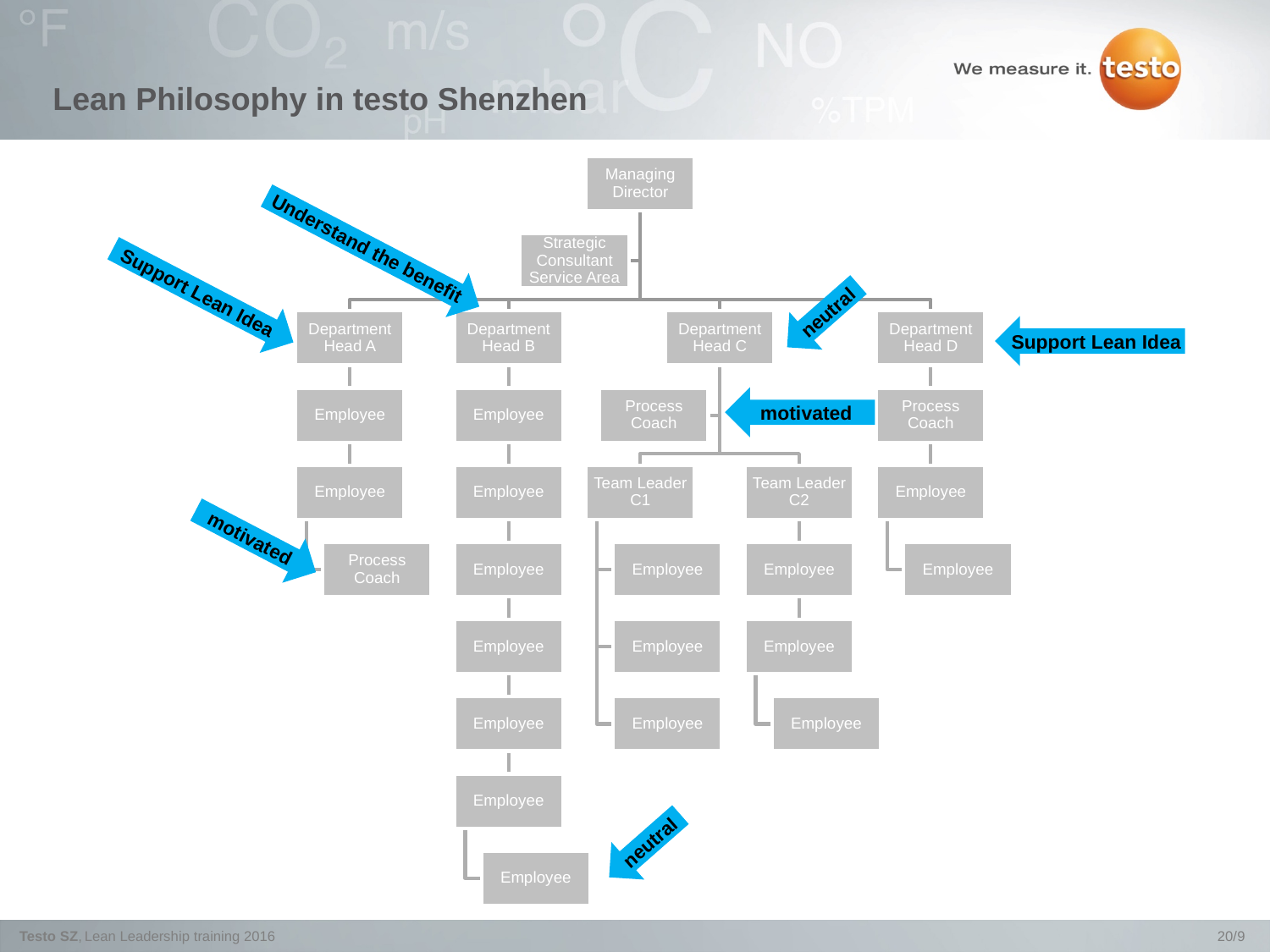

# Lean Philosophy in testo Shenzhen
Managing Director
Department Head A
Employee
Employee
Process Coach
Department Head B
Employee
Employee
Employee
Employee
Employee
Employee
Employee
Department Head C
Team Leader C1
Employee
Employee
Employee
Team Leader C2
Employee
Employee
Employee
Process Coach
Department Head D
Process Coach
Employee
Employee
Strategic Consultant Service Area
Understand the benefit
Support Lean Idea
neutral
Support Lean Idea
motivated
motivated
neutral